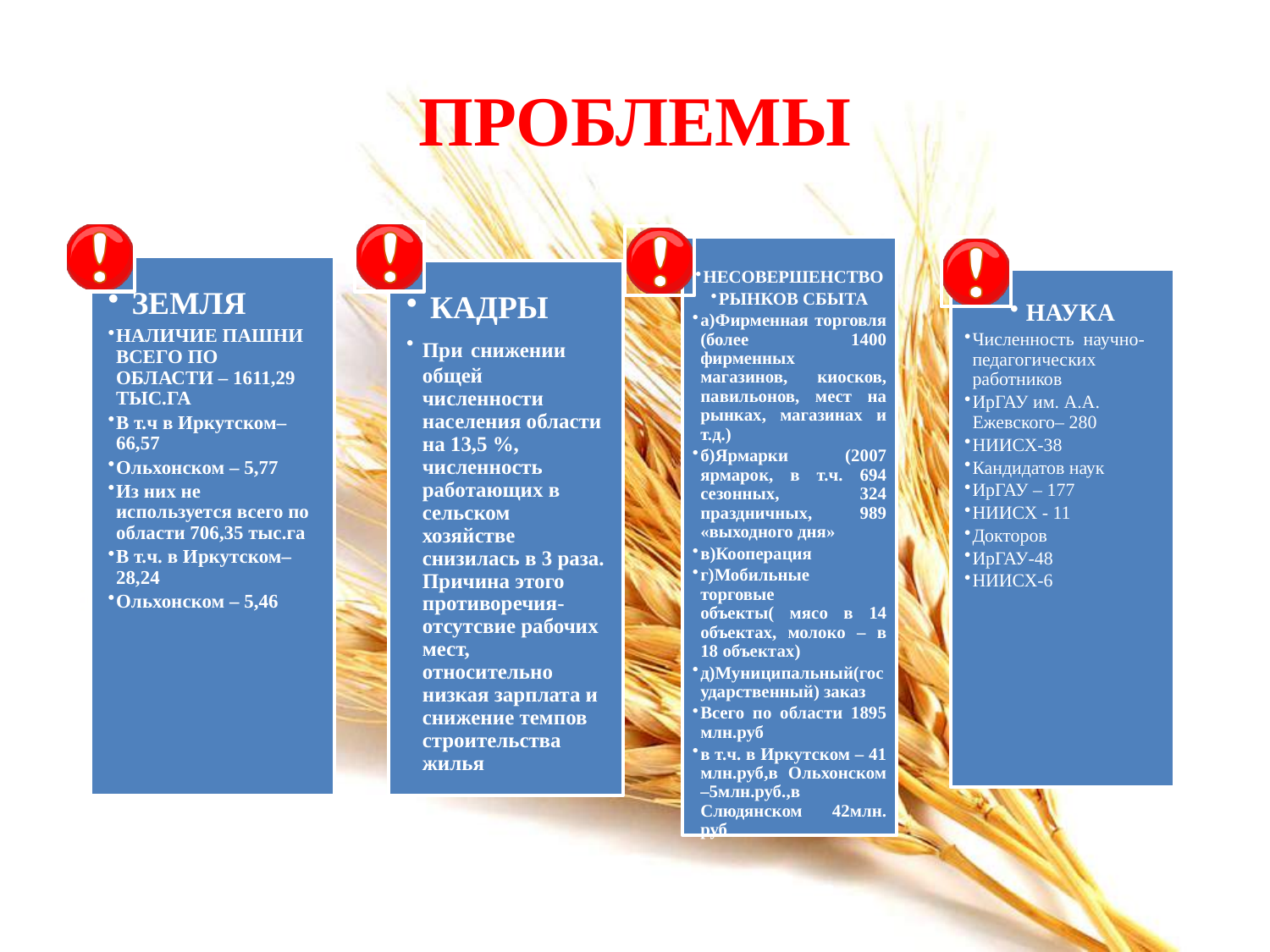

# ПРОБЛЕМЫ

ЗЕМЛЯ
НАЛИЧИЕ ПАШНИ ВСЕГО ПО ОБЛАСТИ – 1611,29 ТЫС.ГА
В т.ч в Иркутском– 66,57
Ольхонском – 5,77
Из них не используется всего по области 706,35 тыс.га
В т.ч. в Иркутском– 28,24
Ольхонском – 5,46

КАДРЫ
При снижении общей численности населения области на 13,5 %, численность работающих в сельском хозяйстве снизилась в 3 раза. Причина этого противоречия- отсутсвие рабочих мест, относительно низкая зарплата и снижение темпов строительства жилья

НЕСОВЕРШЕНСТВО
РЫНКОВ СБЫТА
а)Фирменная торговля (более 1400 фирменных магазинов, киосков, павильонов, мест на рынках, магазинах и т.д.)
б)Ярмарки (2007 ярмарок, в т.ч. 694 сезонных, 324 праздничных, 989 «выходного дня»
в)Кооперация
г)Мобильные торговые объекты( мясо в 14 объектах, молоко – в 18 объектах)
д)Муниципальный(государственный) заказ
Всего по области 1895 млн.руб
в т.ч. в Иркутском – 41 млн.руб,в Ольхонском –5млн.руб.,в Слюдянском 42млн. руб

НАУКА
Численность  научно-педагогических работников
ИрГАУ им. А.А. Ежевского– 280
НИИСХ-38
Кандидатов наук
ИрГАУ – 177
НИИСХ - 11
Докторов
ИрГАУ-48
НИИСХ-6